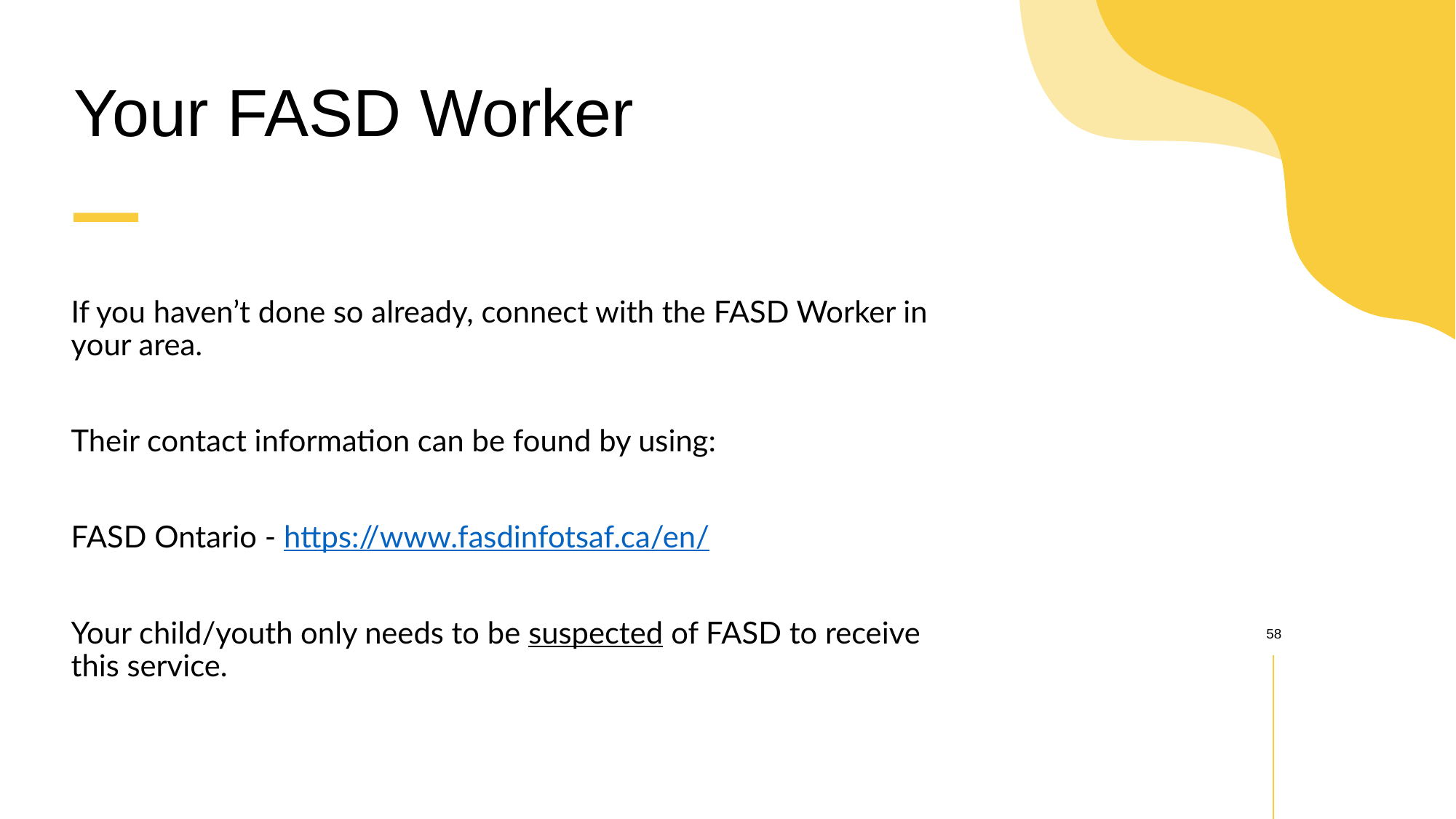

# Your FASD Worker

If you haven’t done so already, connect with the FASD Worker in your area.

Their contact information can be found by using:

FASD Ontario - https://www.fasdinfotsaf.ca/en/

Your child/youth only needs to be suspected of FASD to receive this service.
58